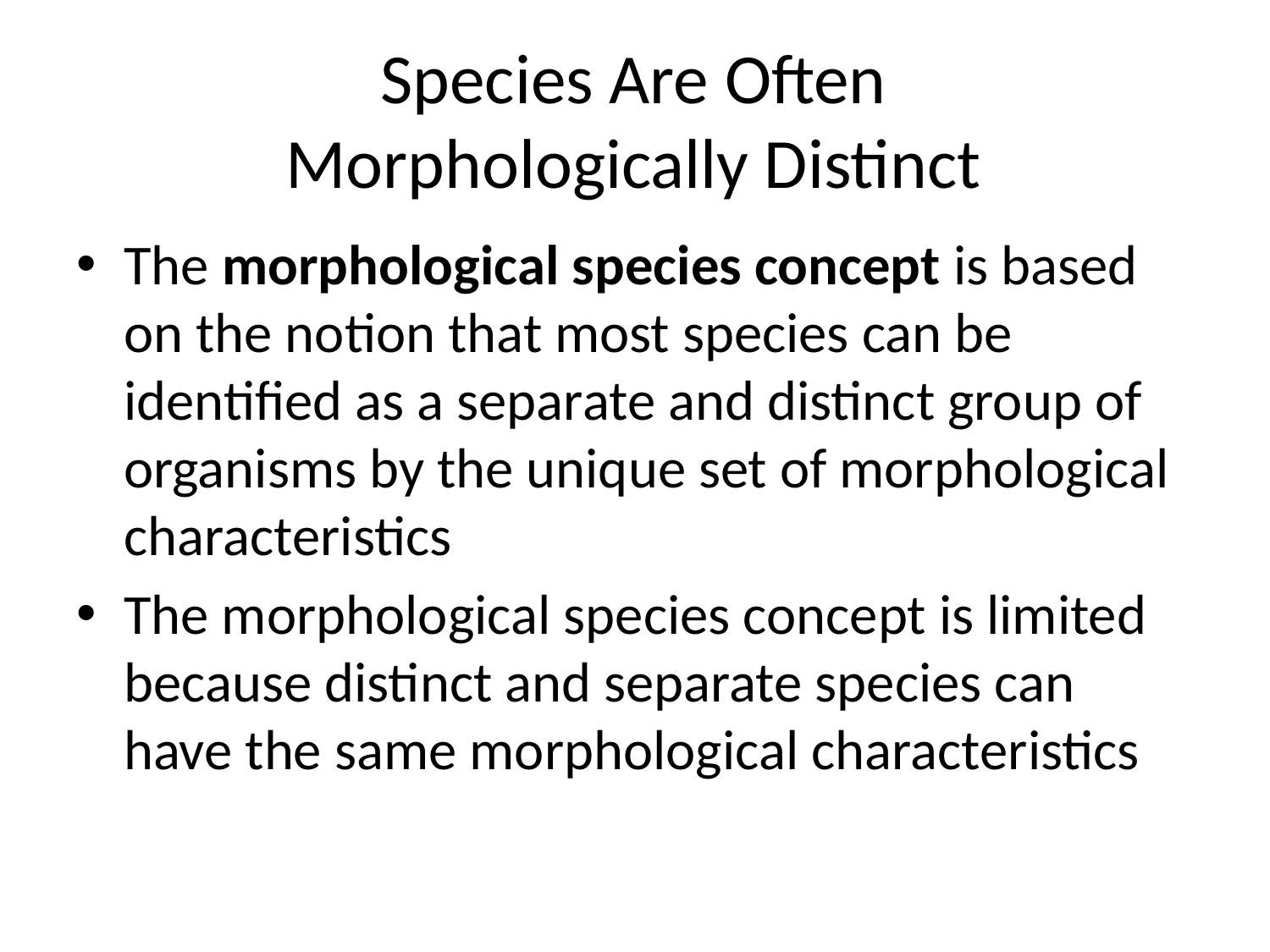

# Species Are Often Morphologically Distinct
The morphological species concept is based on the notion that most species can be identified as a separate and distinct group of organisms by the unique set of morphological characteristics
The morphological species concept is limited because distinct and separate species can have the same morphological characteristics